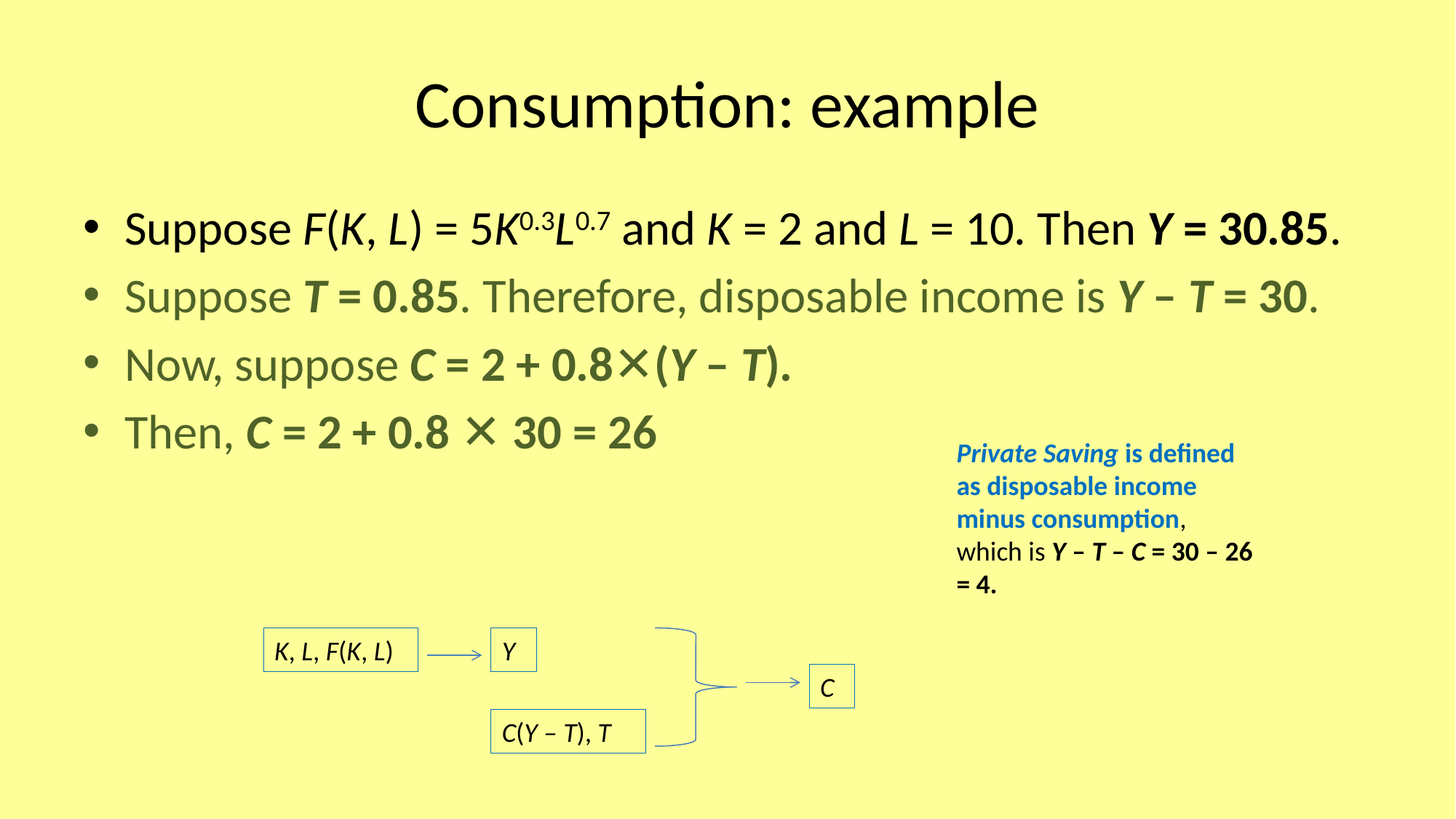

# Consumption: example
Suppose F(K, L) = 5K0.3L0.7 and K = 2 and L = 10. Then Y = 30.85.
Suppose T = 0.85. Therefore, disposable income is Y – T = 30.
Now, suppose C = 2 + 0.8✕(Y – T).
Then, C = 2 + 0.8 ✕ 30 = 26
Private Saving is defined as disposable income minus consumption, which is Y – T – C = 30 – 26 = 4.
K, L, F(K, L)
Y

C
C(Y – T), T